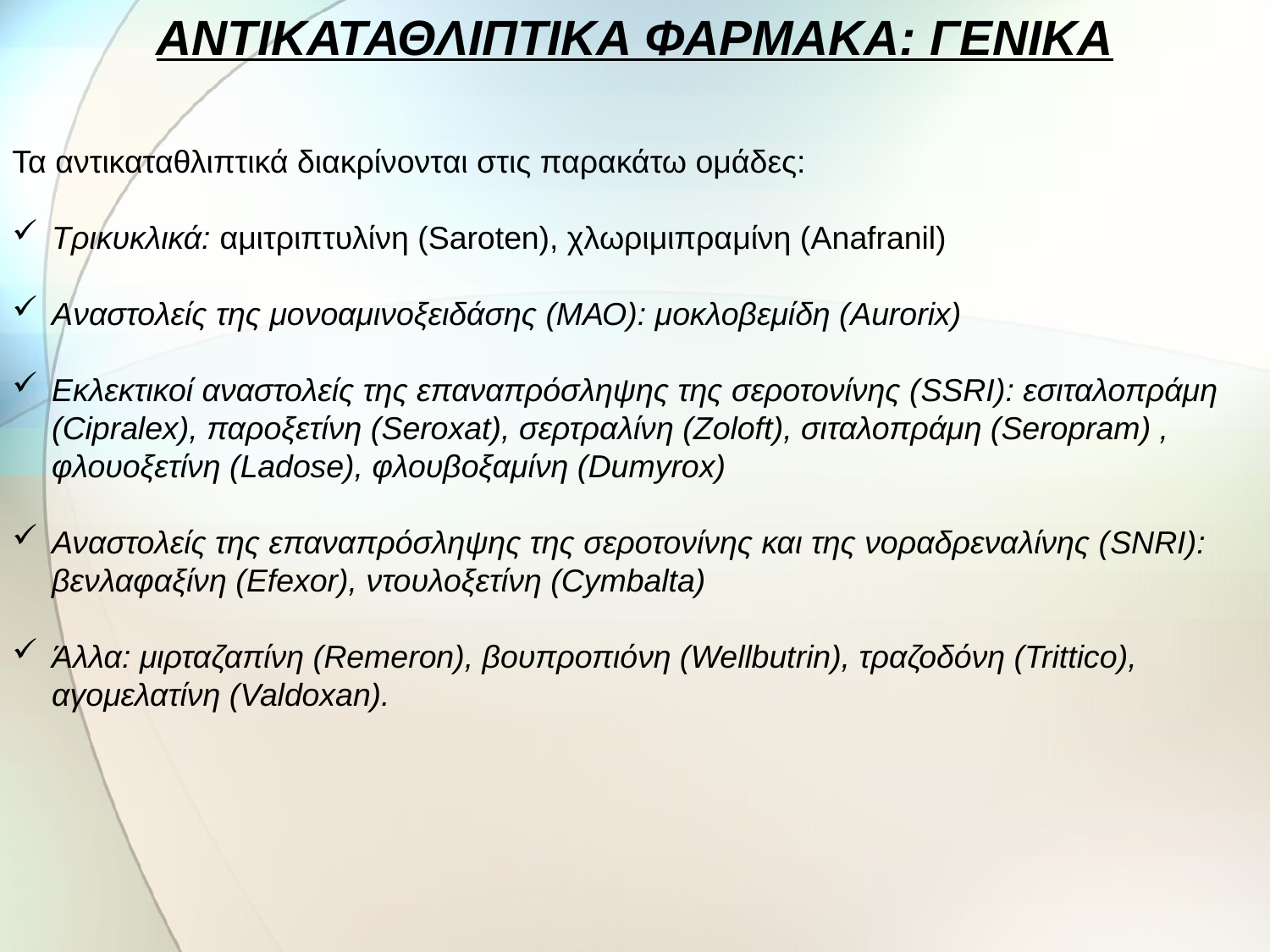

ΑΝΤΙΚΑΤΑΘΛΙΠΤΙΚΑ ΦΑΡΜΑΚΑ: ΓΕΝΙΚΑ

Τα αντικαταθλιπτικά διακρίνονται στις παρακάτω ομάδες:

Tρικυκλικά: αμιτριπτυλίνη (Saroten), χλωριμιπραμίνη (Anafranil)

Aναστολείς της μονοαμινοξειδάσης (ΜΑΟ): μοκλοβεμίδη (Aurorix)

Εκλεκτικοί αναστολείς της επαναπρόσληψης της σεροτονίνης (SSRI): εσιταλοπράμη (Cipralex), παροξετίνη (Seroxat), σερτραλίνη (Zoloft), σιταλοπράμη (Seropram) , φλουοξετίνη (Ladose), φλουβοξαμίνη (Dumyrox)

Αναστολείς της επαναπρόσληψης της σεροτονίνης και της νοραδρεναλίνης (SNRI): βενλαφαξίνη (Efexor), ντουλοξετίνη (Cymbalta)

Άλλα: μιρταζαπίνη (Remeron), βουπροπιόνη (Wellbutrin), τραζοδόνη (Trittico), αγομελατίνη (Valdoxan).